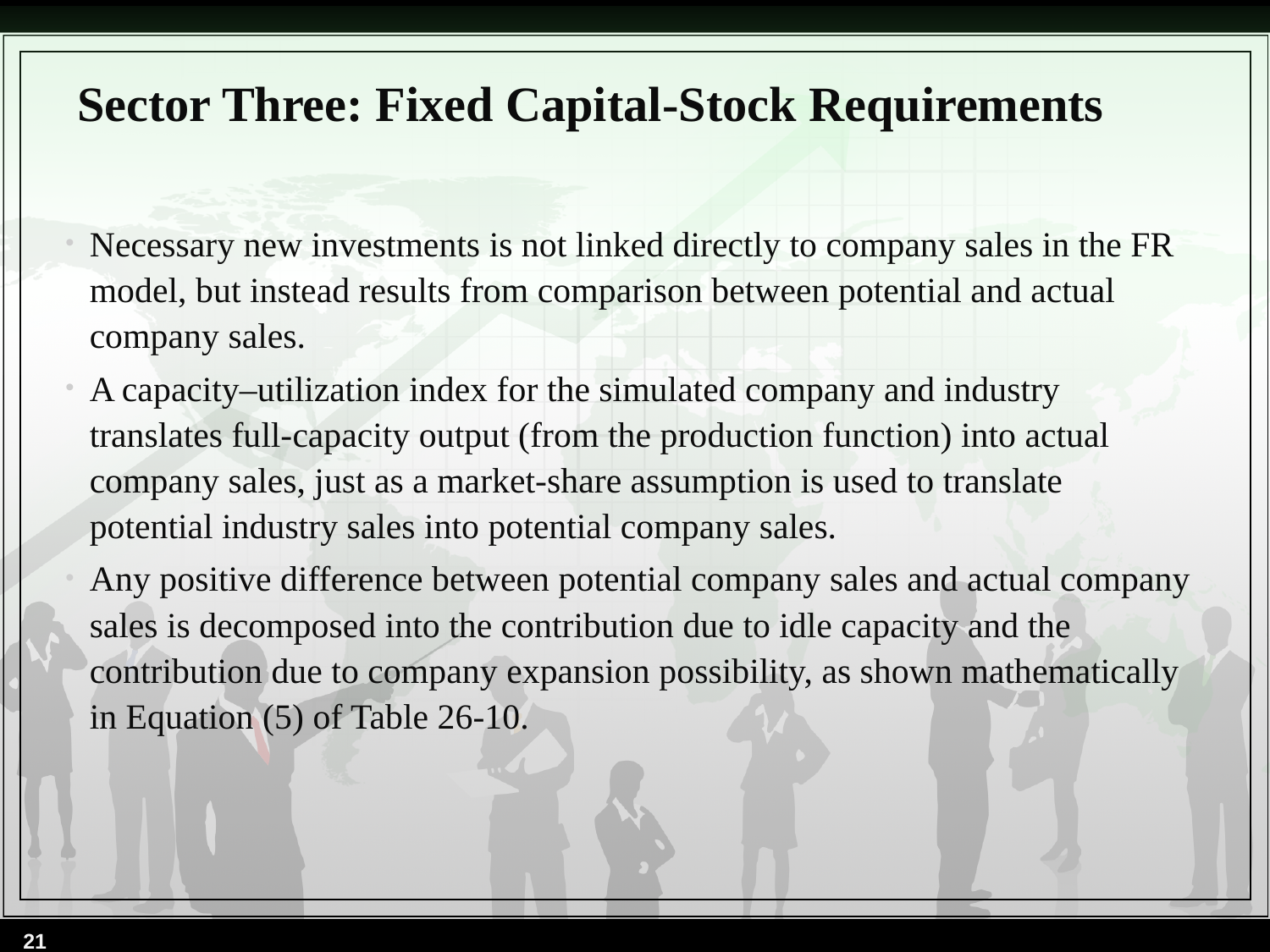

# Sector Three: Fixed Capital-Stock Requirements
Necessary new investments is not linked directly to company sales in the FR model, but instead results from comparison between potential and actual company sales.
A capacity–utilization index for the simulated company and industry translates full-capacity output (from the production function) into actual company sales, just as a market-share assumption is used to translate potential industry sales into potential company sales.
Any positive difference between potential company sales and actual company sales is decomposed into the contribution due to idle capacity and the contribution due to company expansion possibility, as shown mathematically in Equation (5) of Table 26-10.
21